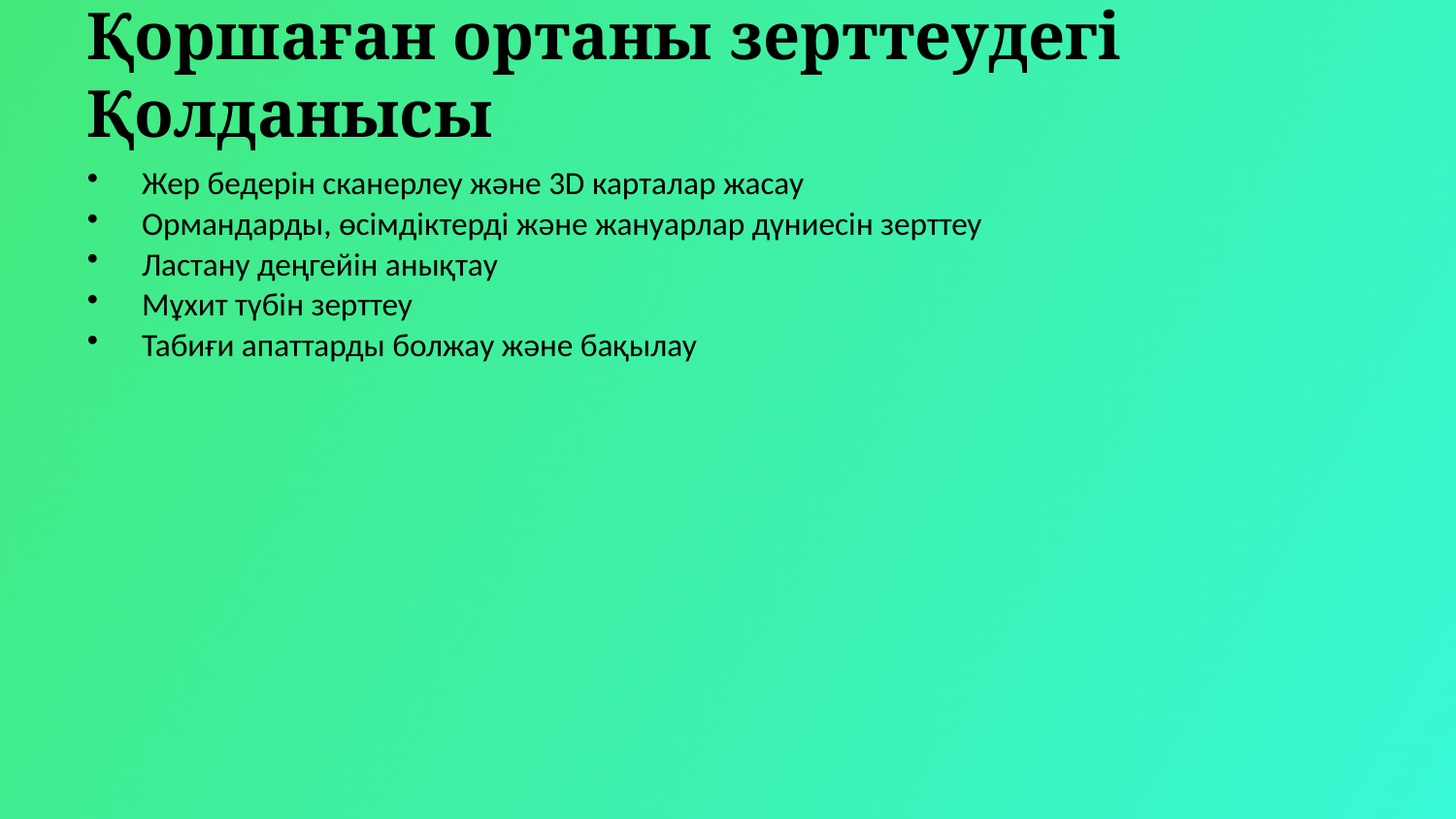

Қоршаған ортаны зерттеудегі Қолданысы
Жер бедерін сканерлеу және 3D карталар жасау
Ормандарды, өсімдіктерді және жануарлар дүниесін зерттеу
Ластану деңгейін анықтау
Мұхит түбін зерттеу
Табиғи апаттарды болжау және бақылау